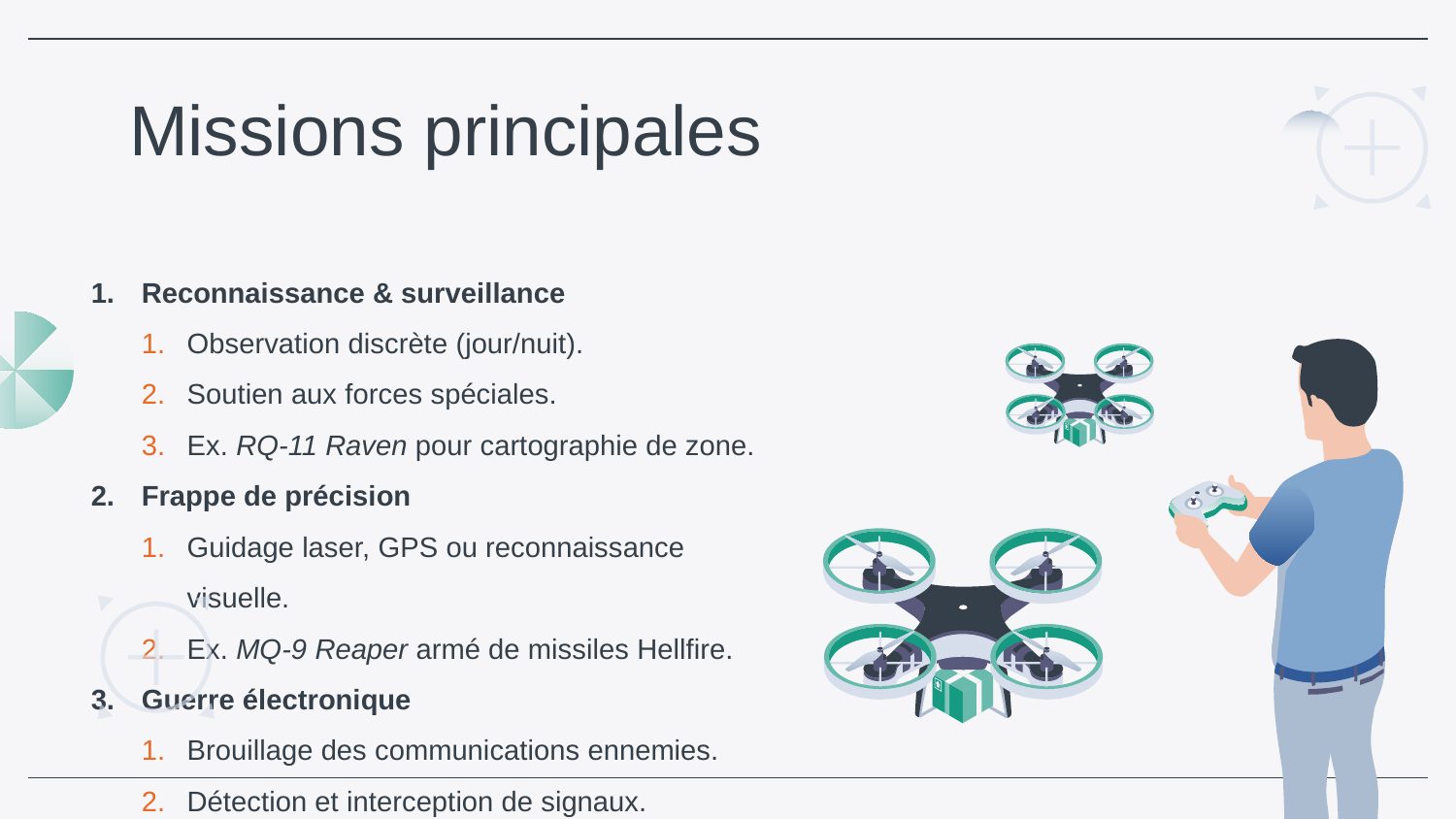

# Missions principales

Reconnaissance & surveillance
Observation discrète (jour/nuit).
Soutien aux forces spéciales.
Ex. RQ-11 Raven pour cartographie de zone.
Frappe de précision
Guidage laser, GPS ou reconnaissance visuelle.
Ex. MQ-9 Reaper armé de missiles Hellfire.
Guerre électronique
Brouillage des communications ennemies.
Détection et interception de signaux.